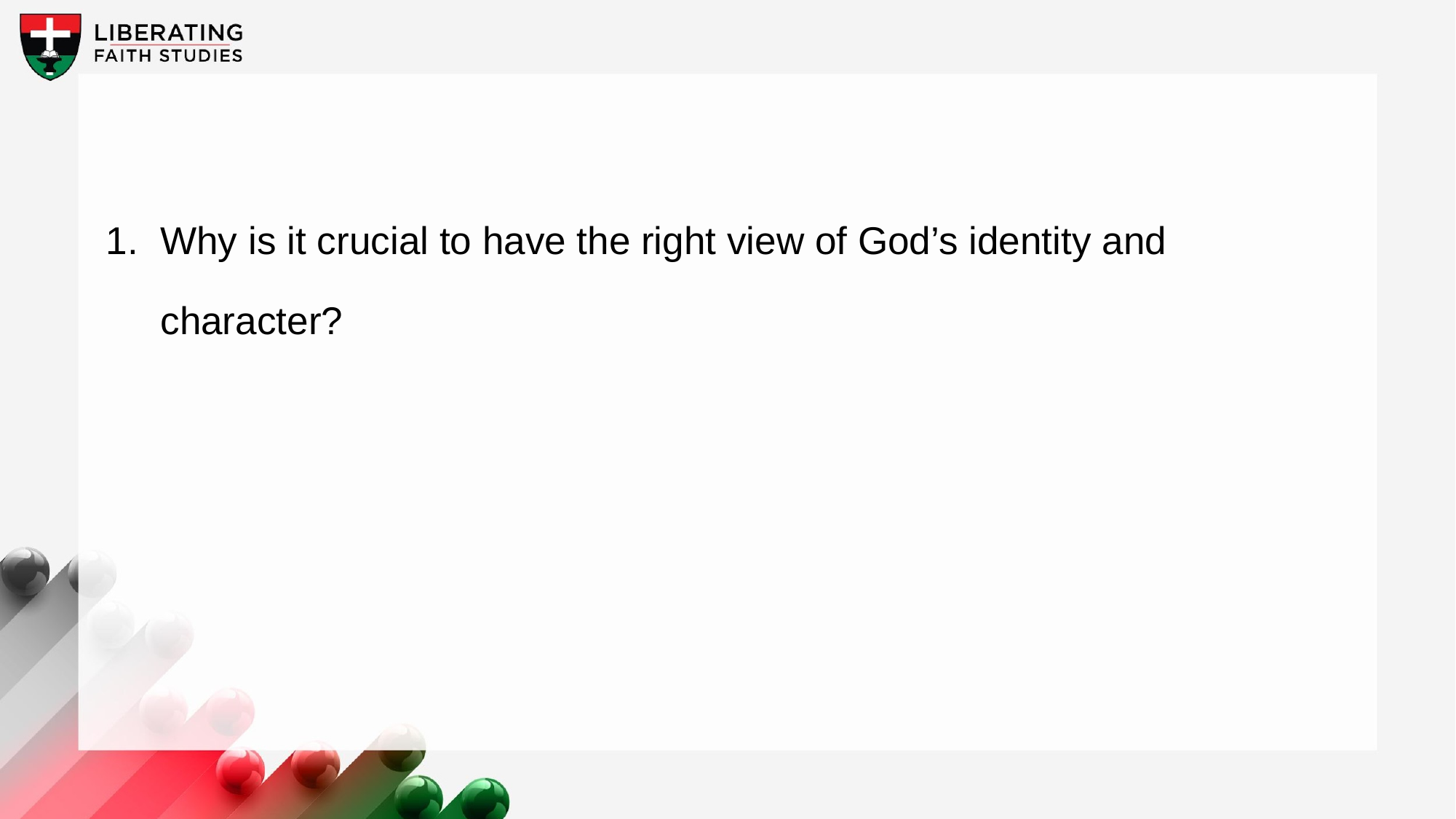

1. 	Why is it crucial to have the right view of God’s identity and character?